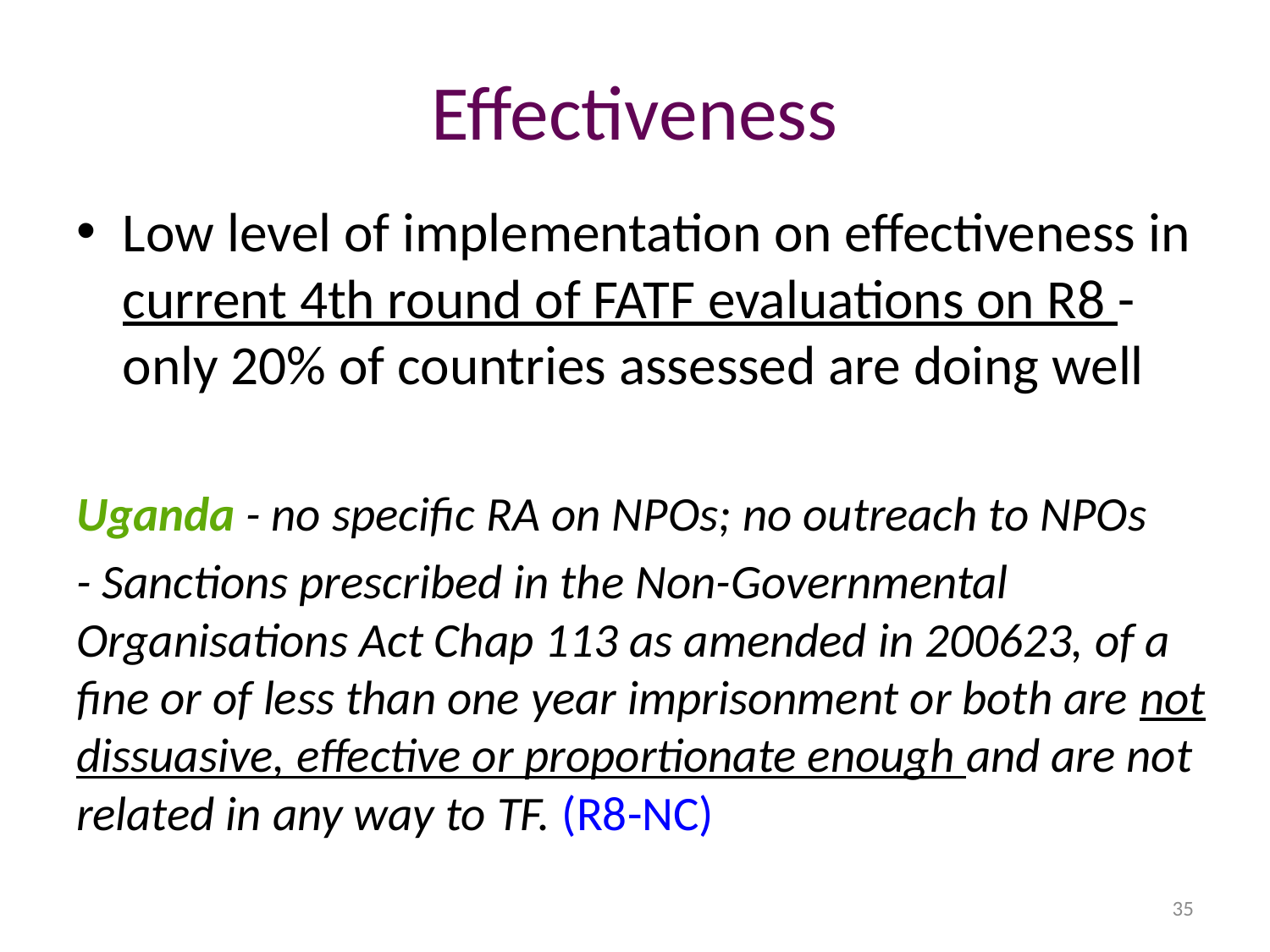

# Effectiveness
Low level of implementation on effectiveness in current 4th round of FATF evaluations on R8 - only 20% of countries assessed are doing well

Uganda - no specific RA on NPOs; no outreach to NPOs
- Sanctions prescribed in the Non-Governmental Organisations Act Chap 113 as amended in 200623, of a fine or of less than one year imprisonment or both are not dissuasive, effective or proportionate enough and are not related in any way to TF. (R8-NC)

35